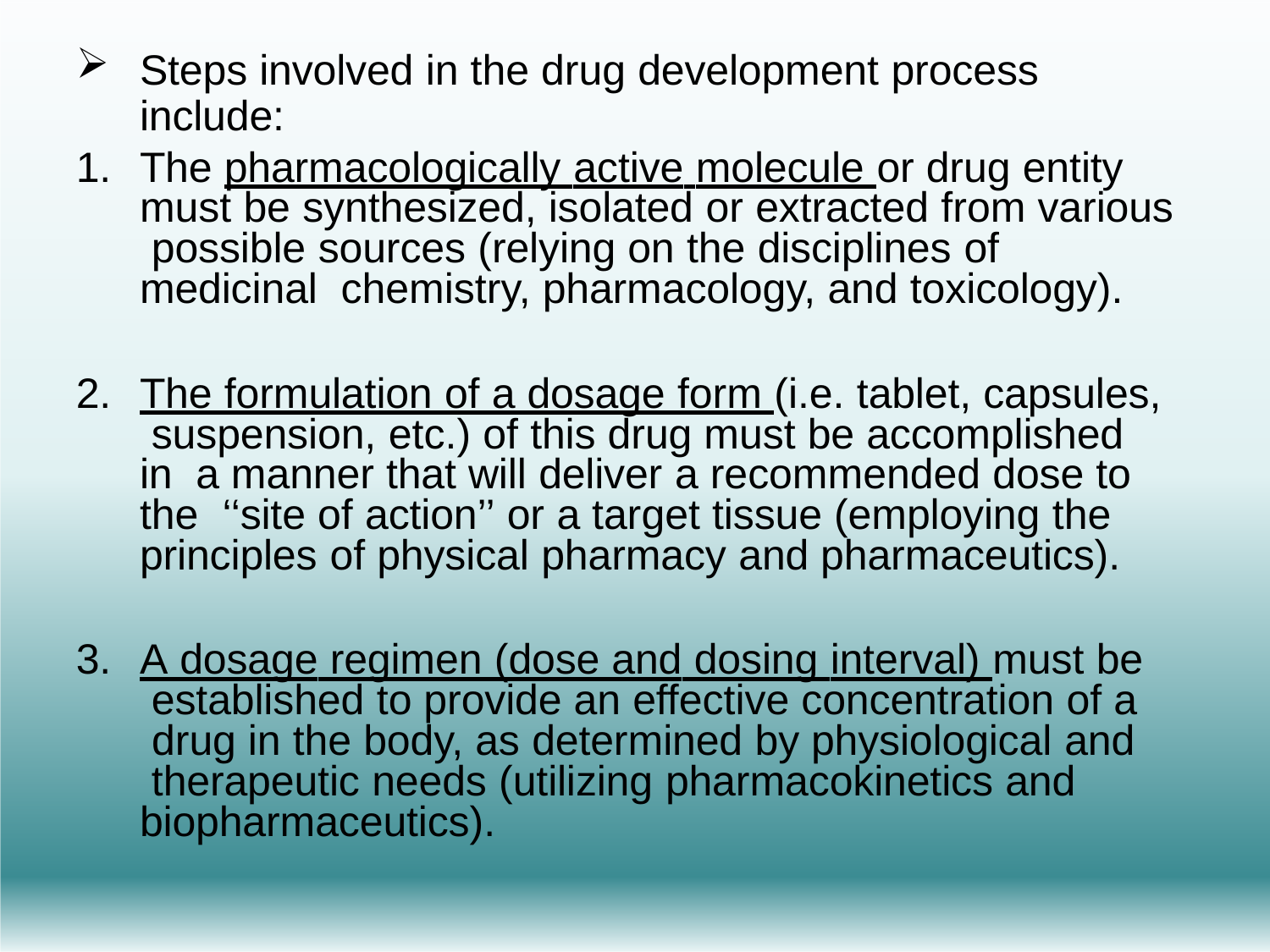

Steps involved in the drug development process
include:
The pharmacologically active molecule or drug entity  must be synthesized, isolated or extracted from various  possible sources (relying on the disciplines of medicinal  chemistry, pharmacology, and toxicology).

The formulation of a dosage form (i.e. tablet, capsules,  suspension, etc.) of this drug must be accomplished in  a manner that will deliver a recommended dose to the  ‘‘site of action’’ or a target tissue (employing the  principles of physical pharmacy and pharmaceutics).

A dosage regimen (dose and dosing interval) must be  established to provide an effective concentration of a  drug in the body, as determined by physiological and  therapeutic needs (utilizing pharmacokinetics and  biopharmaceutics).